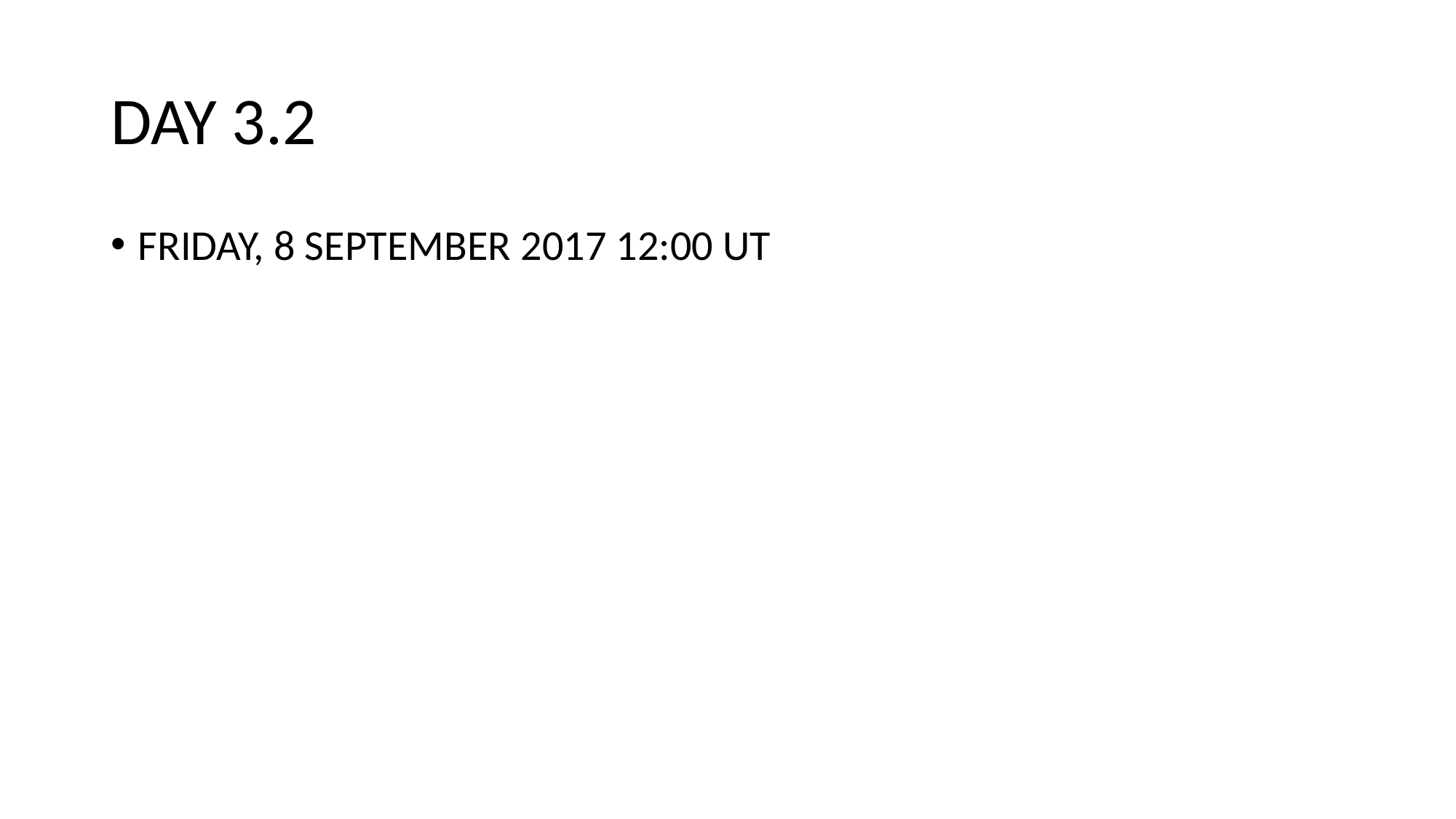

DAY 3.2
FRIDAY, 8 SEPTEMBER 2017 12:00 UT